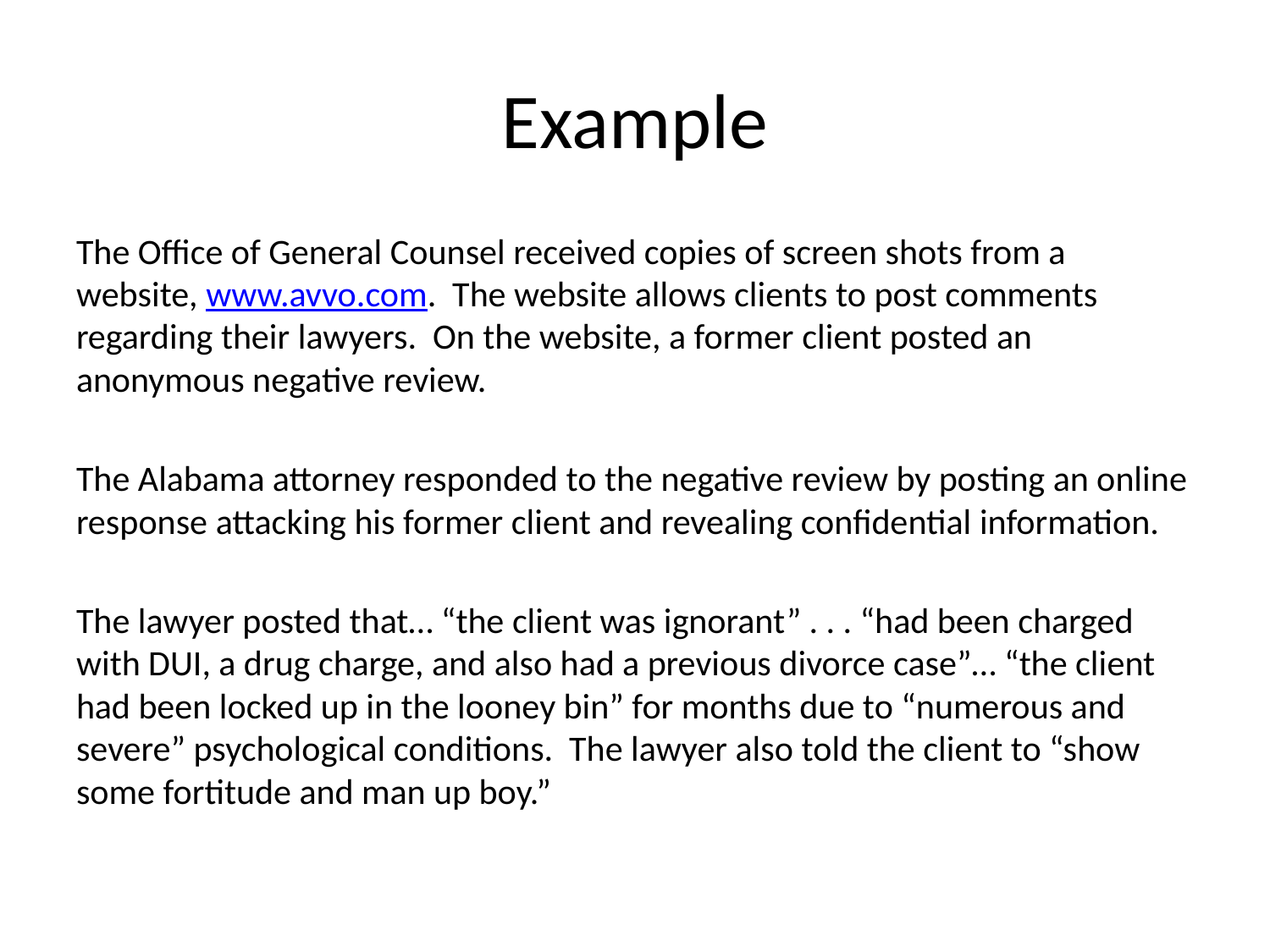

# Example
The Office of General Counsel received copies of screen shots from a website, www.avvo.com.  The website allows clients to post comments regarding their lawyers.  On the website, a former client posted an anonymous negative review.

The Alabama attorney responded to the negative review by posting an online response attacking his former client and revealing confidential information.

The lawyer posted that… “the client was ignorant” . . . “had been charged with DUI, a drug charge, and also had a previous divorce case”… “the client had been locked up in the looney bin” for months due to “numerous and severe” psychological conditions.  The lawyer also told the client to “show some fortitude and man up boy.”